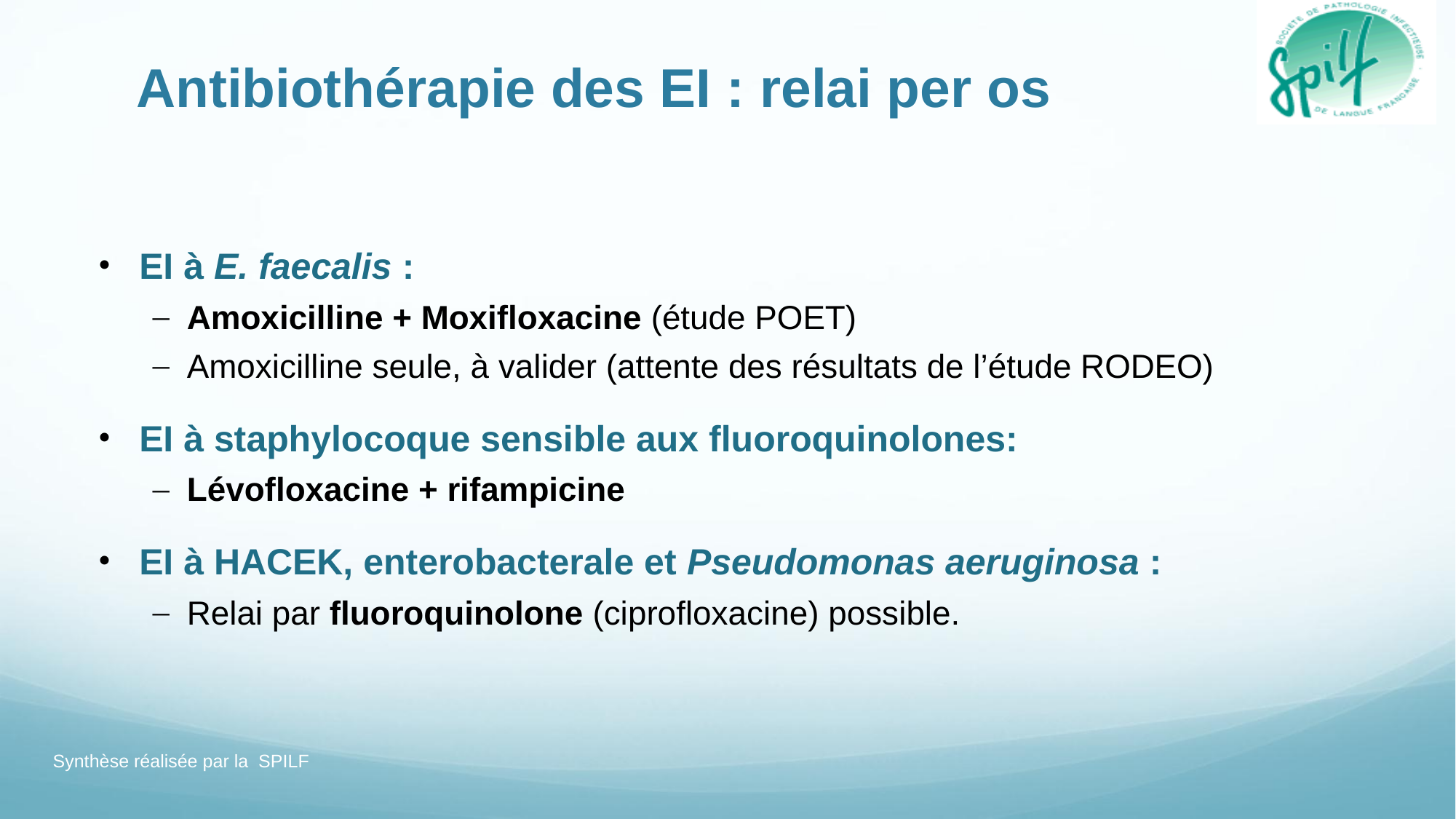

# Antibiothérapie des EI : relai per os
EI à E. faecalis :
Amoxicilline + Moxifloxacine (étude POET)
Amoxicilline seule, à valider (attente des résultats de l’étude RODEO)
EI à staphylocoque sensible aux fluoroquinolones:
Lévofloxacine + rifampicine
EI à HACEK, enterobacterale et Pseudomonas aeruginosa :
Relai par fluoroquinolone (ciprofloxacine) possible.

Synthèse réalisée par la  SPILF